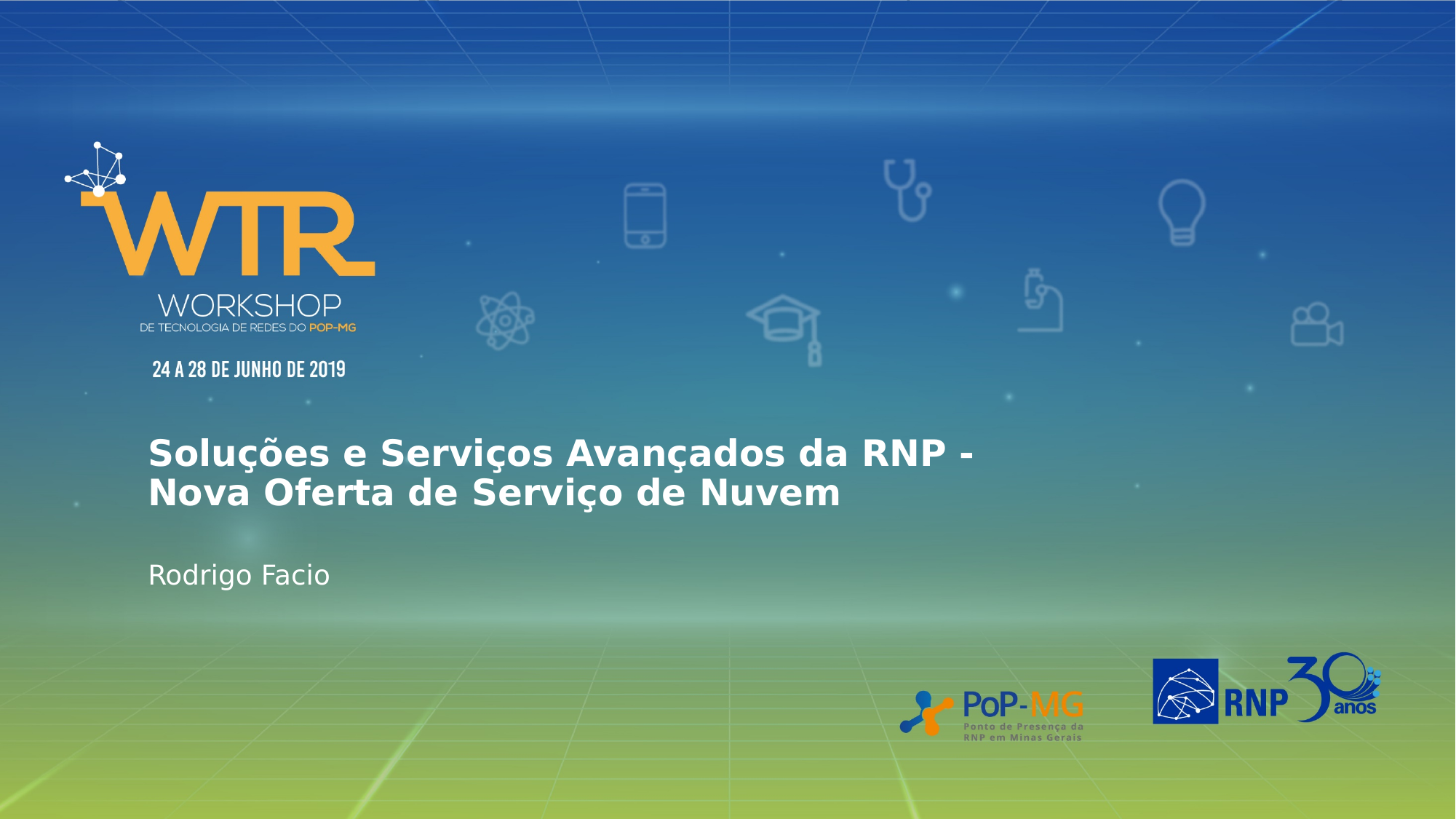

Soluções e Serviços Avançados da RNP - Nova Oferta de Serviço de Nuvem
Rodrigo Facio